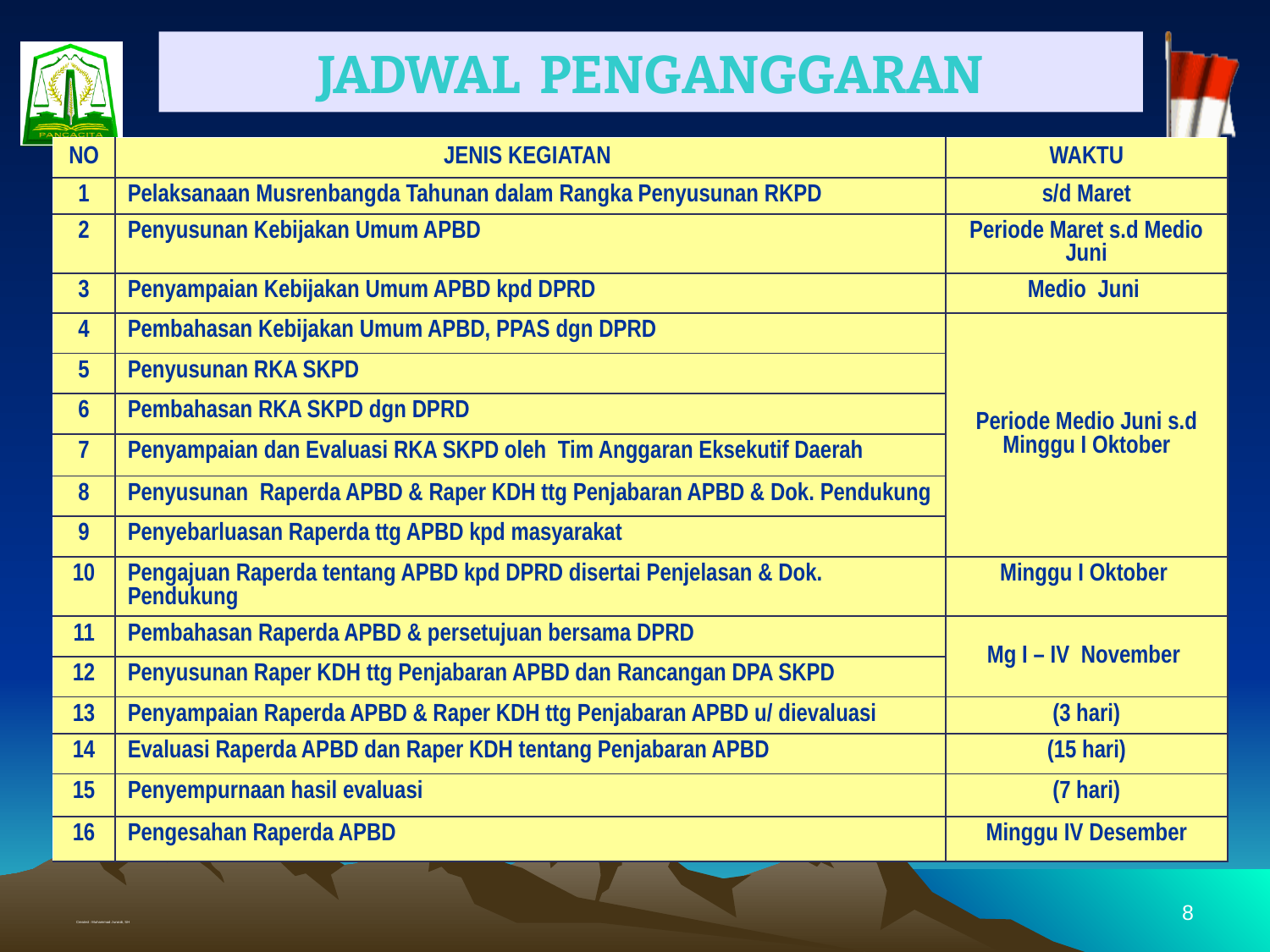

#
JADWAL  PENGANGGARAN
| NO | JENIS KEGIATAN | WAKTU |
| --- | --- | --- |
| 1 | Pelaksanaan Musrenbangda Tahunan dalam Rangka Penyusunan RKPD | s/d Maret |
| 2 | Penyusunan Kebijakan Umum APBD | Periode Maret s.d Medio Juni |
| 3 | Penyampaian Kebijakan Umum APBD kpd DPRD | Medio Juni |
| 4 | Pembahasan Kebijakan Umum APBD, PPAS dgn DPRD | Periode Medio Juni s.d Minggu I Oktober |
| 5 | Penyusunan RKA SKPD |  |
| 6 | Pembahasan RKA SKPD dgn DPRD |  |
| 7 | Penyampaian dan Evaluasi RKA SKPD oleh Tim Anggaran Eksekutif Daerah |  |
| 8 | Penyusunan Raperda APBD & Raper KDH ttg Penjabaran APBD & Dok. Pendukung |  |
| 9 | Penyebarluasan Raperda ttg APBD kpd masyarakat |  |
| 10 | Pengajuan Raperda tentang APBD kpd DPRD disertai Penjelasan & Dok. Pendukung | Minggu I Oktober |
| 11 | Pembahasan Raperda APBD & persetujuan bersama DPRD | Mg I – IV November |
| 12 | Penyusunan Raper KDH ttg Penjabaran APBD dan Rancangan DPA SKPD |  |
| 13 | Penyampaian Raperda APBD & Raper KDH ttg Penjabaran APBD u/ dievaluasi | (3 hari) |
| 14 | Evaluasi Raperda APBD dan Raper KDH tentang Penjabaran APBD | (15 hari) |
| 15 | Penyempurnaan hasil evaluasi | (7 hari) |
| 16 | Pengesahan Raperda APBD | Minggu IV Desember |
Created : Muhammad Junaidi, SH
8